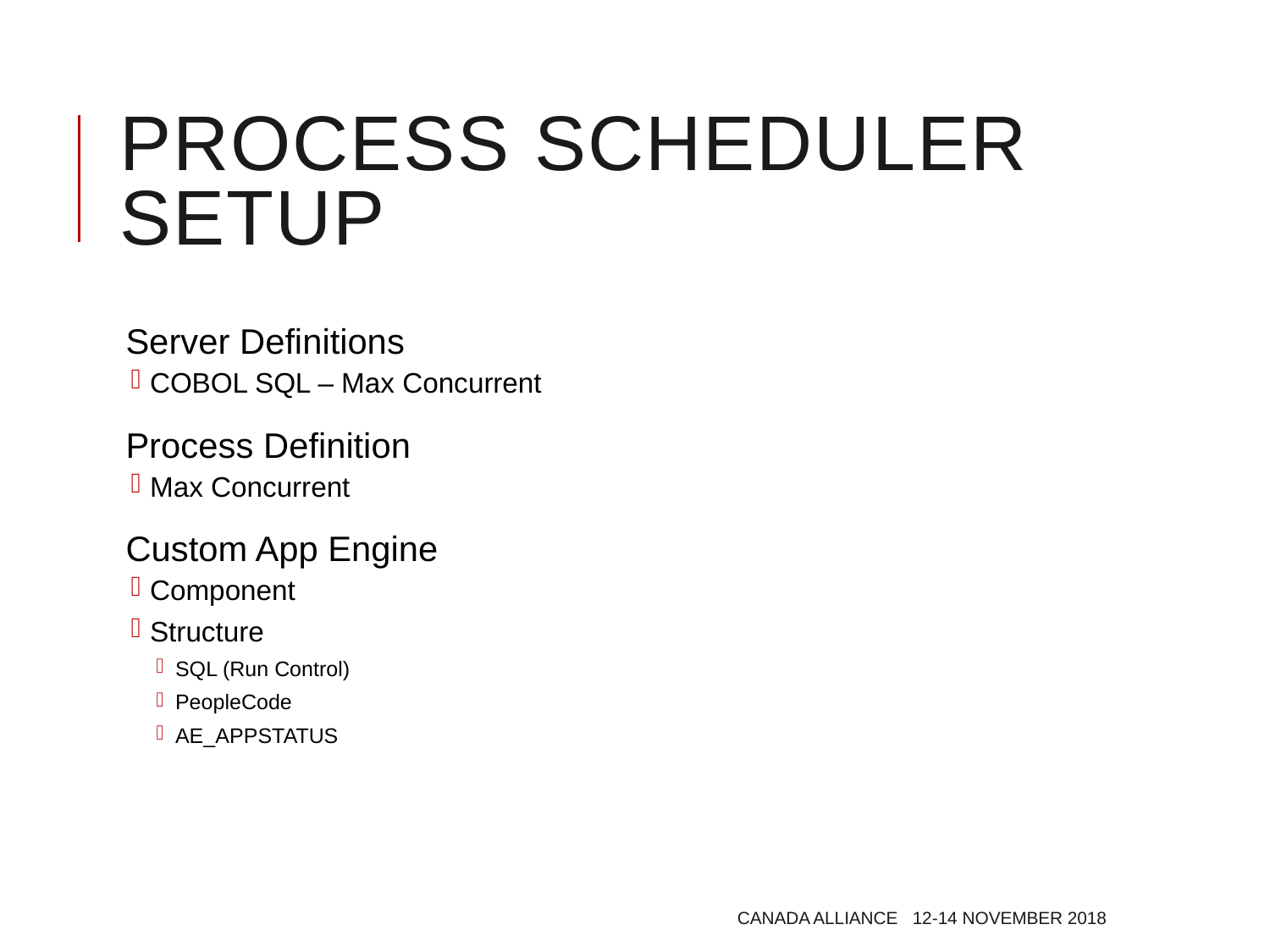

# PROCESS SCHEDULER SETUP
Server Definitions
COBOL SQL – Max Concurrent
Process Definition
Max Concurrent
Custom App Engine
Component
Structure
SQL (Run Control)
PeopleCode
AE_APPSTATUS

Canada Alliance   12-14 November 2018